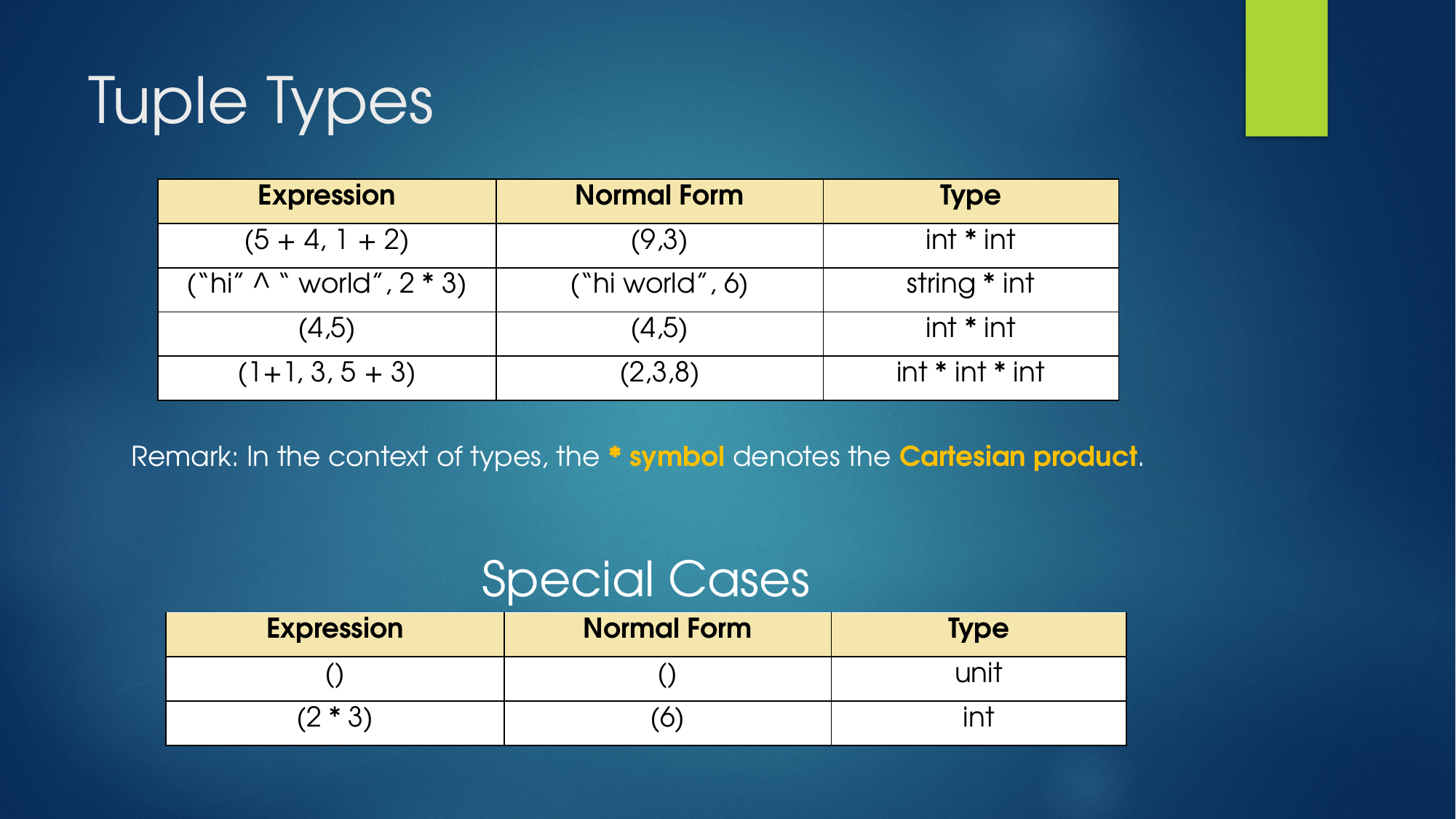

# Tuple Types
| Expression | Normal Form | Type |
| --- | --- | --- |
| (5 + 4, 1 + 2) | (9,3) | int \* int |
| (“hi” ^ “ world”, 2 \* 3) | (“hi world”, 6) | string \* int |
| (4,5) | (4,5) | int \* int |
| (1+1, 3, 5 + 3) | (2,3,8) | int \* int \* int |
Remark: In the context of types, the * symbol denotes the Cartesian product.
Special Cases
| Expression | Normal Form | Type |
| --- | --- | --- |
| () | () | unit |
| (2 \* 3) | (6) | int |